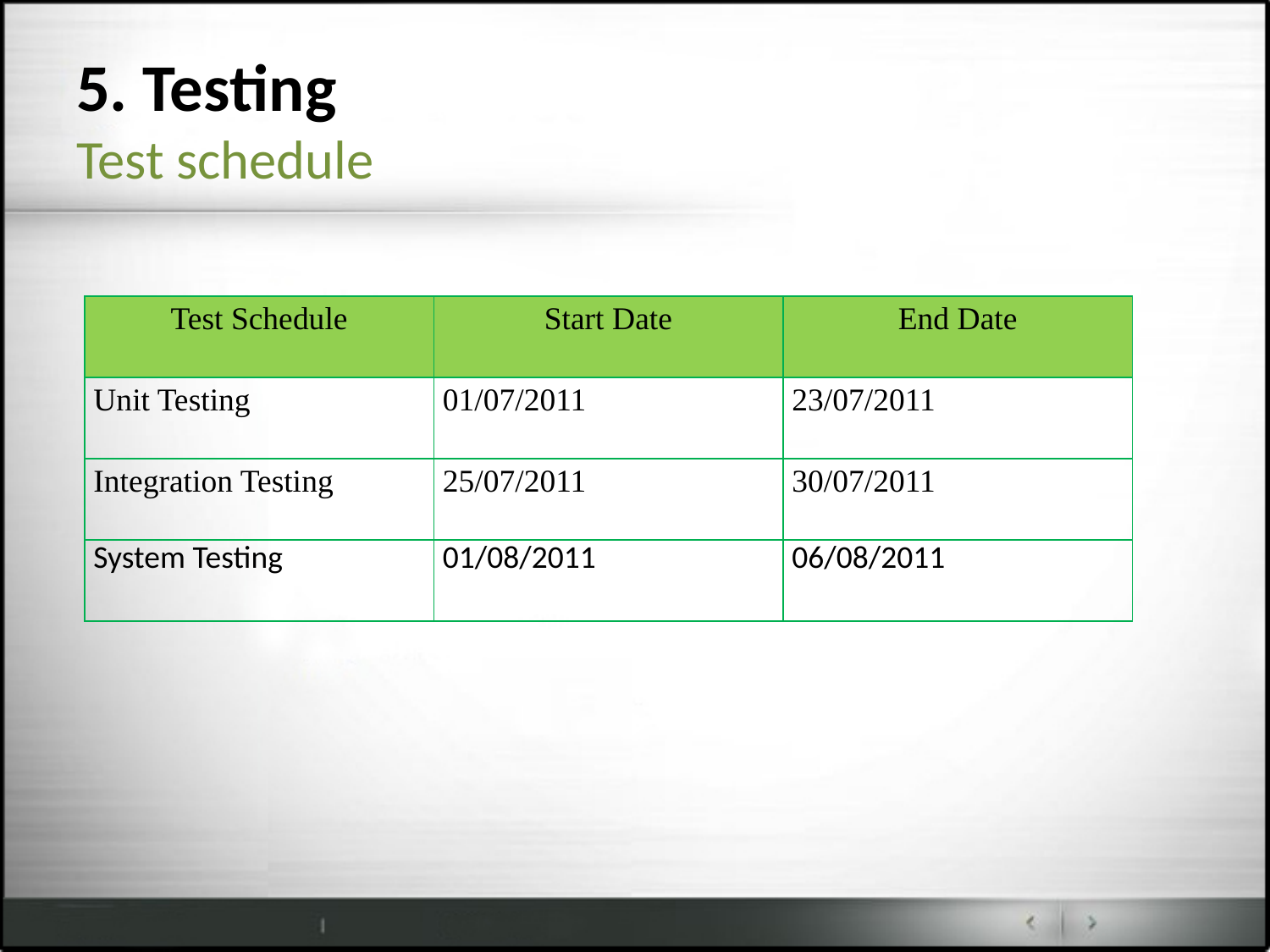

# 5. Testing Test schedule
| Test Schedule | Start Date | End Date |
| --- | --- | --- |
| Unit Testing | 01/07/2011 | 23/07/2011 |
| Integration Testing | 25/07/2011 | 30/07/2011 |
| System Testing | 01/08/2011 | 06/08/2011 |